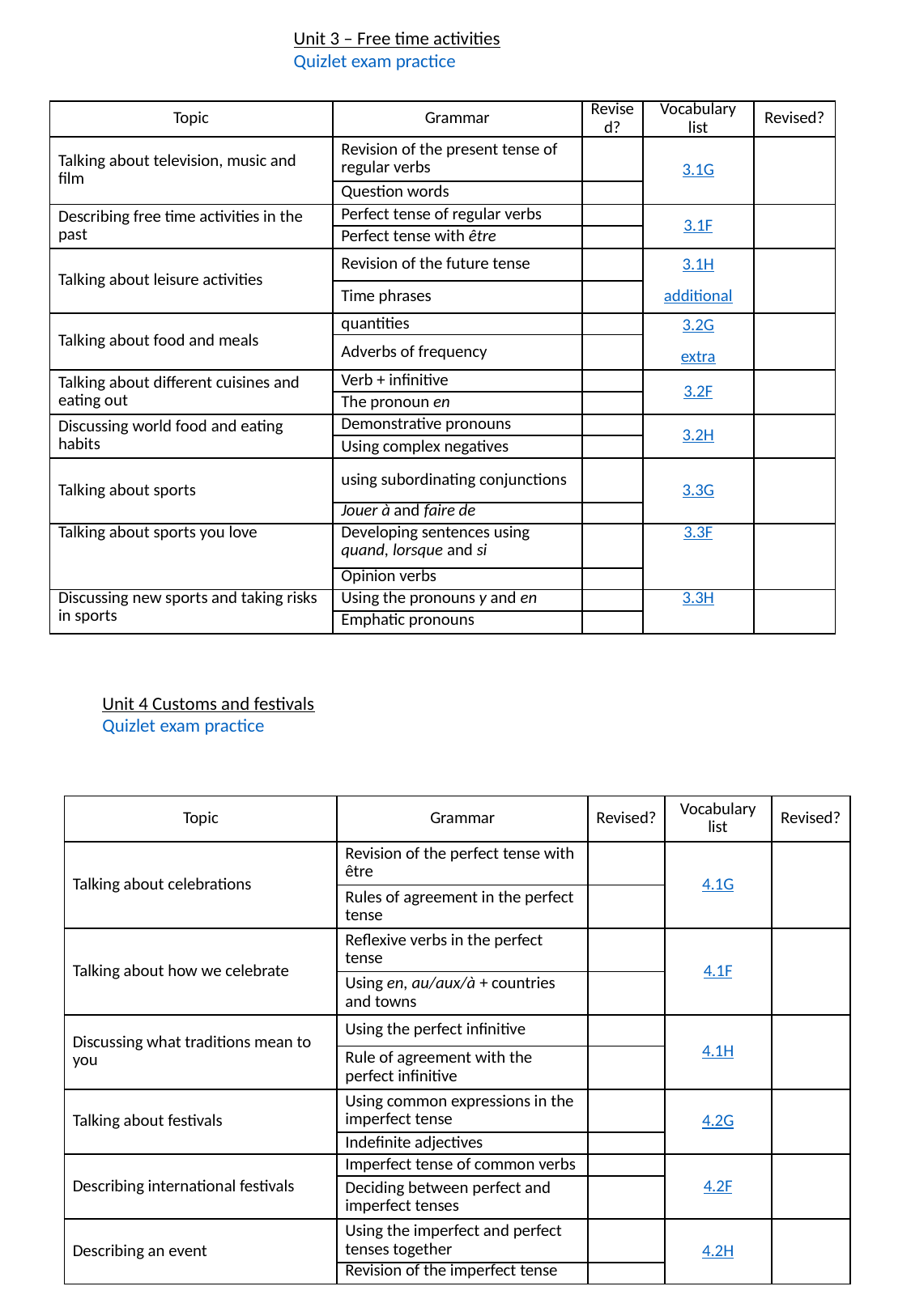

Unit 3 – Free time activities
Quizlet exam practice
| Topic | Grammar | Revised? | Vocabulary list | Revised? |
| --- | --- | --- | --- | --- |
| Talking about television, music and film | Revision of the present tense of regular verbs |  | 3.1G |  |
|  | Question words |  |  |  |
| Describing free time activities in the past | Perfect tense of regular verbs |  | 3.1F |  |
|  | Perfect tense with être |  |  |  |
| Talking about leisure activities | Revision of the future tense |  | 3.1H additional |  |
|  | Time phrases |  |  |  |
| Talking about food and meals | quantities |  | 3.2G extra |  |
|  | Adverbs of frequency |  |  |  |
| Talking about different cuisines and eating out | Verb + infinitive |  | 3.2F |  |
|  | The pronoun en |  |  |  |
| Discussing world food and eating habits | Demonstrative pronouns |  | 3.2H |  |
|  | Using complex negatives |  |  |  |
| Talking about sports | using subordinating conjunctions |  | 3.3G |  |
|  | Jouer à and faire de |  |  |  |
| Talking about sports you love | Developing sentences using quand, lorsque and si |  | 3.3F |  |
|  | Opinion verbs |  |  |  |
| Discussing new sports and taking risks in sports | Using the pronouns y and en |  | 3.3H |  |
|  | Emphatic pronouns |  |  |  |
Unit 4 Customs and festivals
Quizlet exam practice
| Topic | Grammar | Revised? | Vocabulary list | Revised? |
| --- | --- | --- | --- | --- |
| Talking about celebrations | Revision of the perfect tense with être |  | 4.1G |  |
|  | Rules of agreement in the perfect tense |  |  |  |
| Talking about how we celebrate | Reflexive verbs in the perfect tense |  | 4.1F |  |
|  | Using en, au/aux/à + countries and towns |  |  |  |
| Discussing what traditions mean to you | Using the perfect infinitive |  | 4.1H |  |
|  | Rule of agreement with the perfect infinitive |  |  |  |
| Talking about festivals | Using common expressions in the imperfect tense |  | 4.2G |  |
|  | Indefinite adjectives |  |  |  |
| Describing international festivals | Imperfect tense of common verbs |  | 4.2F |  |
|  | Deciding between perfect and imperfect tenses |  |  |  |
| Describing an event | Using the imperfect and perfect tenses together |  | 4.2H |  |
|  | Revision of the imperfect tense |  |  |  |